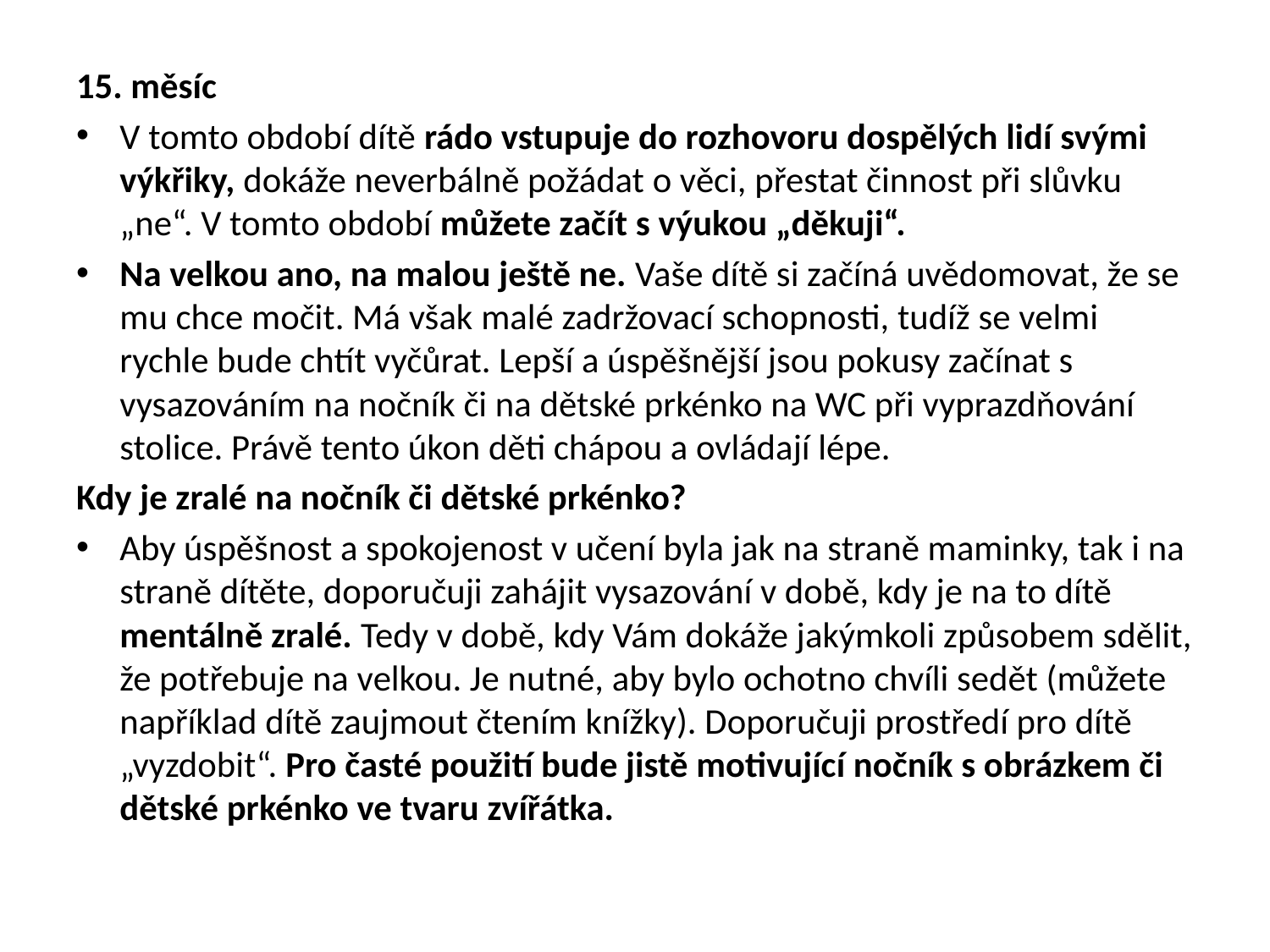

15. měsíc
V tomto období dítě rádo vstupuje do rozhovoru dospělých lidí svými výkřiky, dokáže neverbálně požádat o věci, přestat činnost při slůvku „ne“. V tomto období můžete začít s výukou „děkuji“.
Na velkou ano, na malou ještě ne. Vaše dítě si začíná uvědomovat, že se mu chce močit. Má však malé zadržovací schopnosti, tudíž se velmi rychle bude chtít vyčůrat. Lepší a úspěšnější jsou pokusy začínat s vysazováním na nočník či na dětské prkénko na WC při vyprazdňování stolice. Právě tento úkon děti chápou a ovládají lépe.
Kdy je zralé na nočník či dětské prkénko?
Aby úspěšnost a spokojenost v učení byla jak na straně maminky, tak i na straně dítěte, doporučuji zahájit vysazování v době, kdy je na to dítě mentálně zralé. Tedy v době, kdy Vám dokáže jakýmkoli způsobem sdělit, že potřebuje na velkou. Je nutné, aby bylo ochotno chvíli sedět (můžete například dítě zaujmout čtením knížky). Doporučuji prostředí pro dítě „vyzdobit“. Pro časté použití bude jistě motivující nočník s obrázkem či dětské prkénko ve tvaru zvířátka.